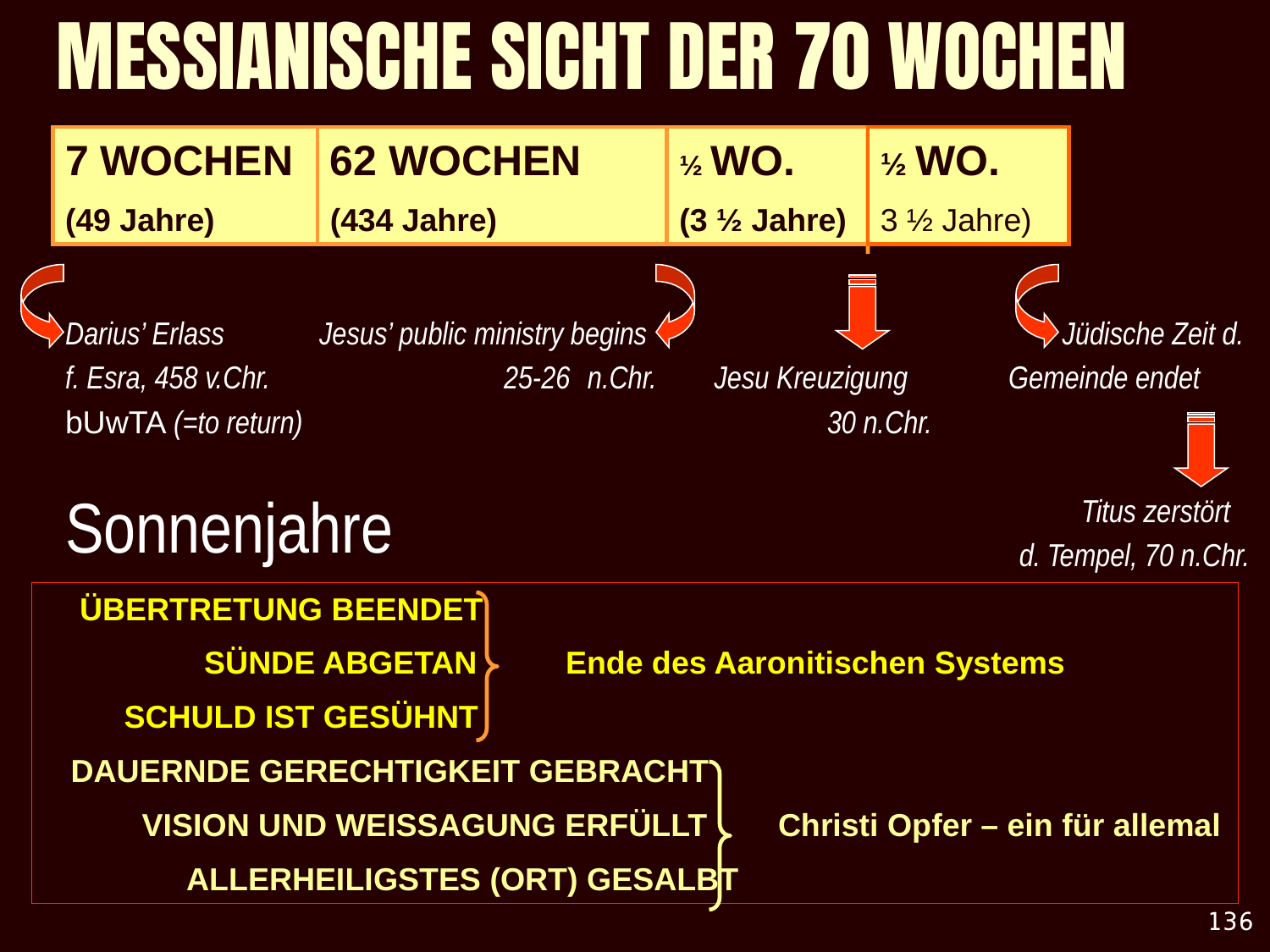

# MESSIANISCHE SICHT DER 70 WOCHEN
7 WOCHEN
(49 Jahre)
62 WOCHEN
(434 Jahre)
½ WO.
(3 ½ Jahre)

½ WO.
3 ½ Jahre)

Darius’ Erlass	Jesus’ public ministry begins			               Jüdische Zeit d.
f. Esra, 458 v.Chr.		        25-26	  n.Chr.        Jesu Kreuzigung              Gemeinde endet
bUwTA (=to return)					30 n.Chr.

								Titus zerstört
							         d. Tempel, 70 n.Chr.

Sonnenjahre
    ÜBERTRETUNG BEENDET
                  SÜNDE ABGETAN          Ende des Aaronitischen Systems
         SCHULD IST GESÜHNT
   DAUERNDE GERECHTIGKEIT GEBRACHT
           VISION UND WEISSAGUNG ERFÜLLT        Christi Opfer – ein für allemal
                ALLERHEILIGSTES (ORT) GESALBT

136